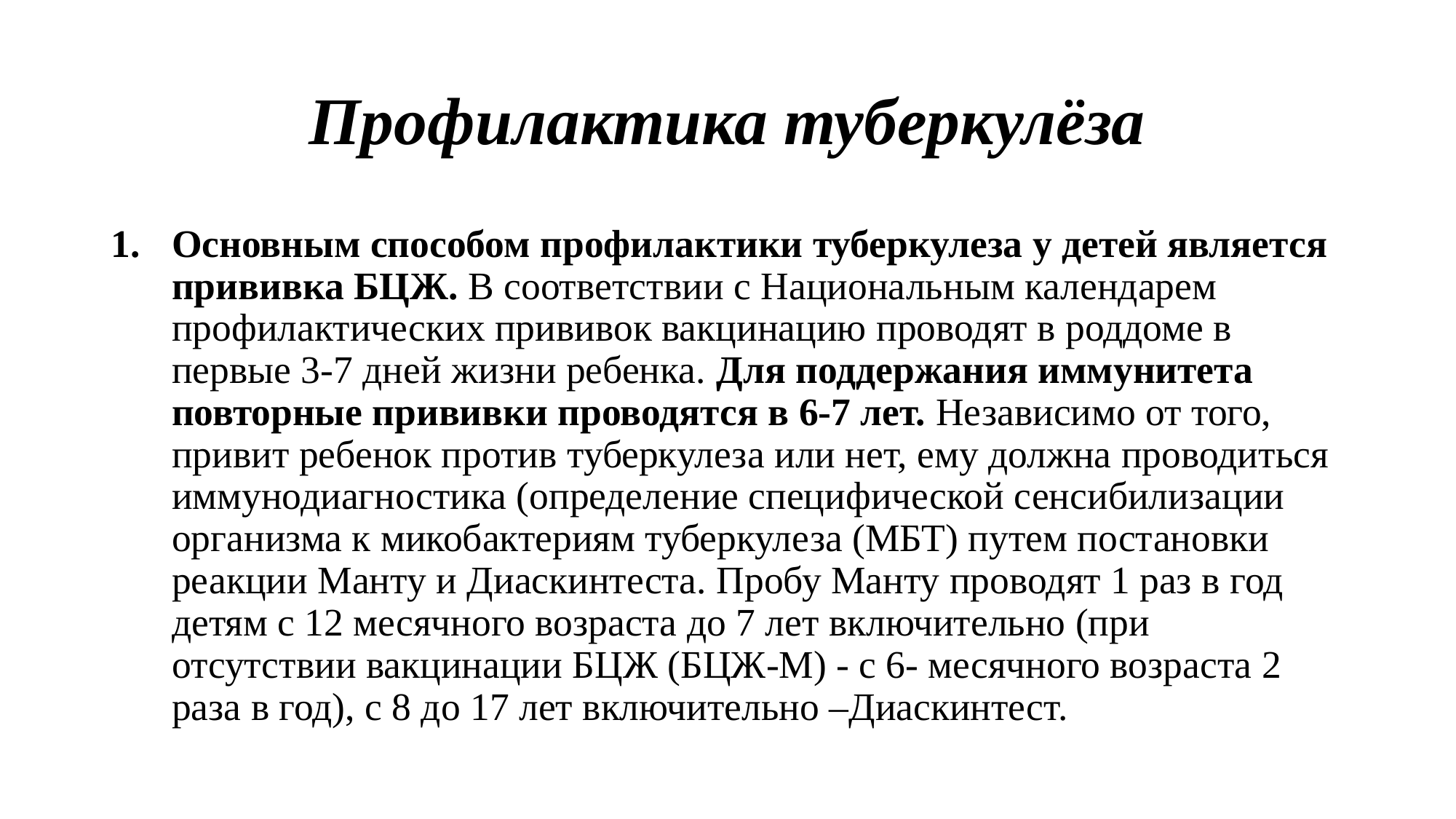

# Профилактика туберкулёза
Основным способом профилактики туберкулеза у детей является прививка БЦЖ. В соответствии с Национальным календарем профилактических прививок вакцинацию проводят в роддоме в первые 3-7 дней жизни ребенка. Для поддержания иммунитета повторные прививки проводятся в 6-7 лет. Независимо от того, привит ребенок против туберкулеза или нет, ему должна проводиться иммунодиагностика (определение специфической сенсибилизации организма к микобактериям туберкулеза (МБТ) путем постановки реакции Манту и Диаскинтеста. Пробу Манту проводят 1 раз в год детям с 12 месячного возраста до 7 лет включительно (при отсутствии вакцинации БЦЖ (БЦЖ-М) - с 6- месячного возраста 2 раза в год), с 8 до 17 лет включительно –Диаскинтест.